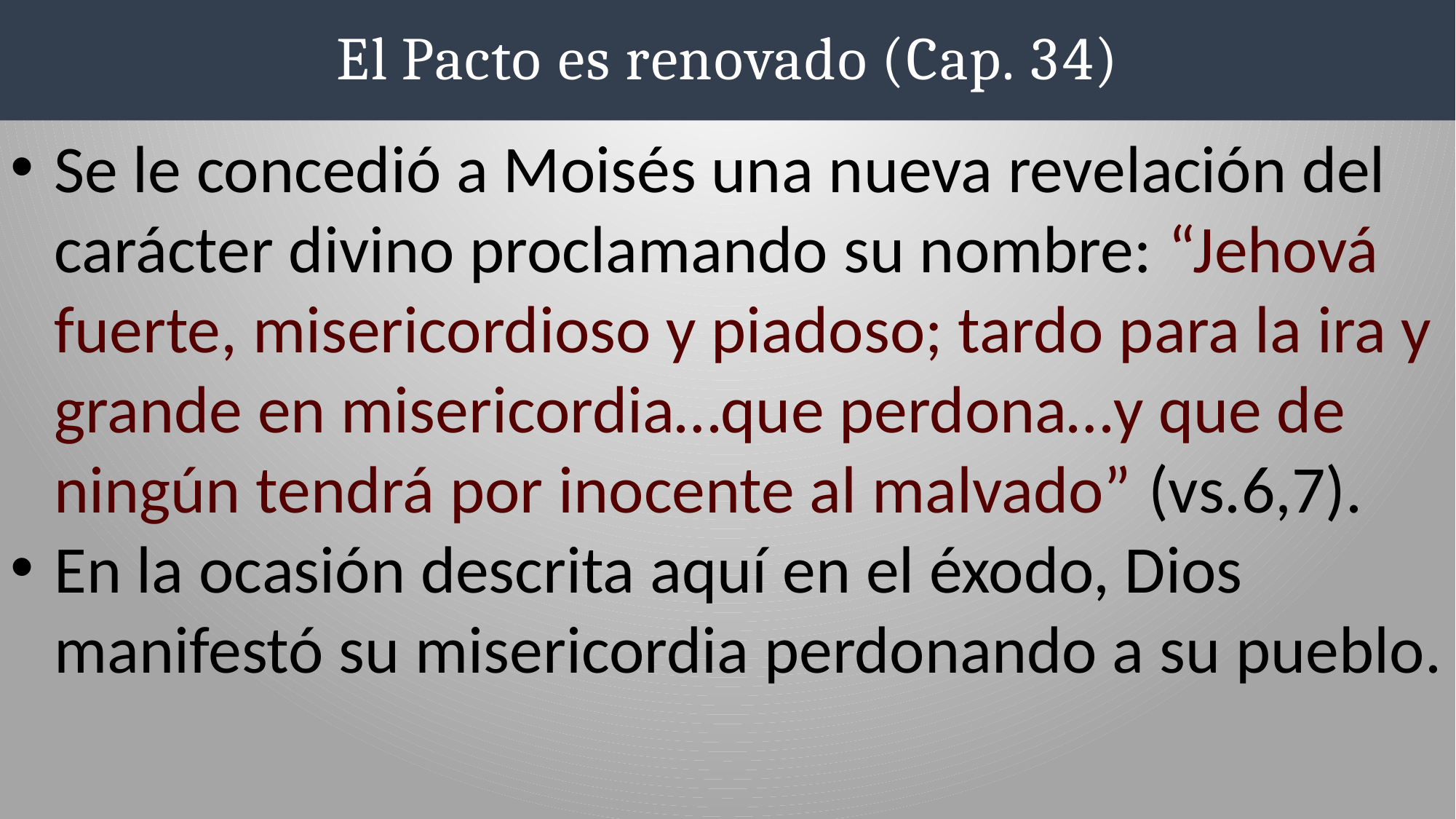

# El Pacto es renovado (Cap. 34)
Se le concedió a Moisés una nueva revelación del carácter divino proclamando su nombre: “Jehová fuerte, misericordioso y piadoso; tardo para la ira y grande en misericordia…que perdona…y que de ningún tendrá por inocente al malvado” (vs.6,7).
En la ocasión descrita aquí en el éxodo, Dios manifestó su misericordia perdonando a su pueblo.